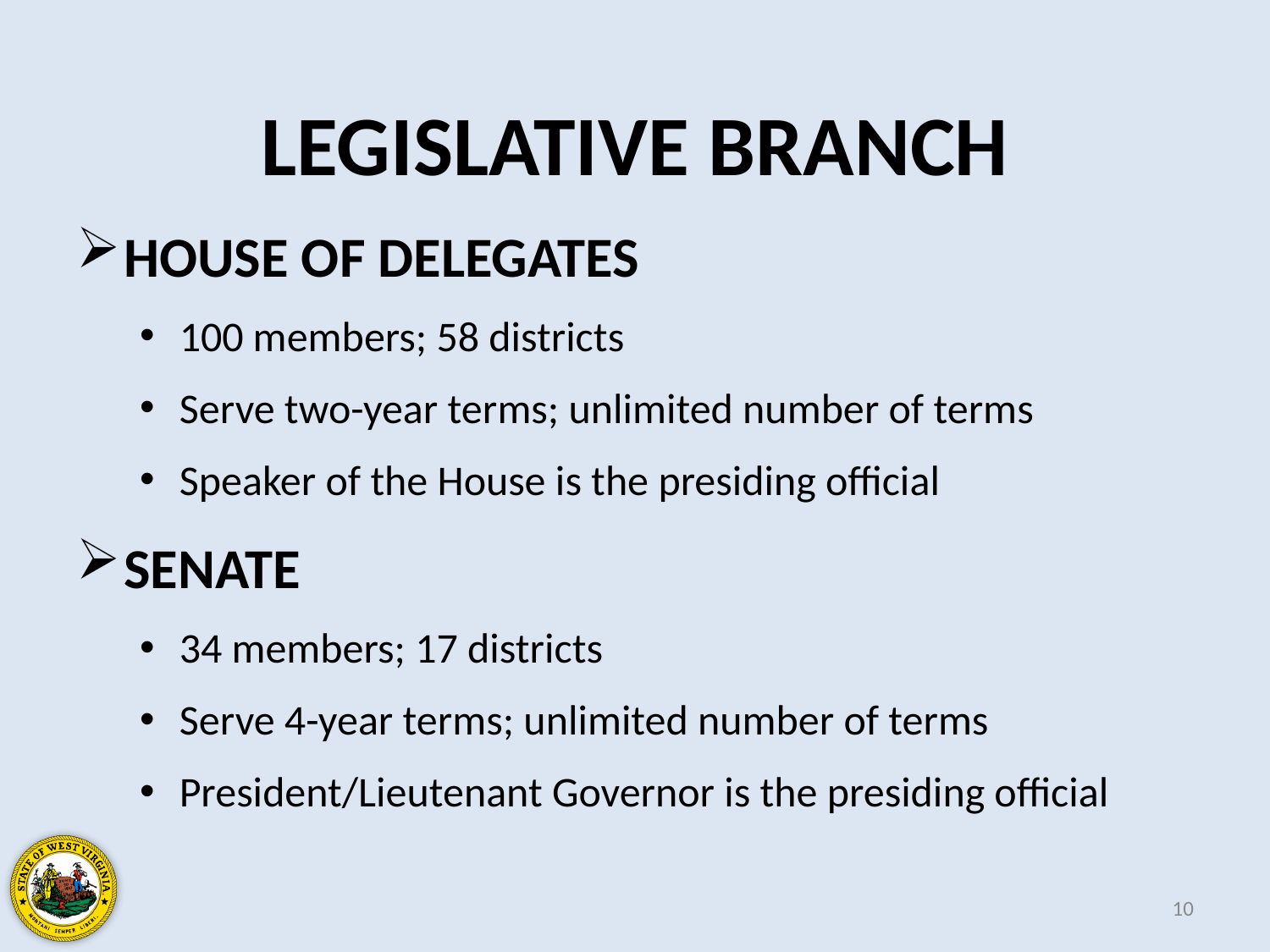

LEGISLATIVE BRANCH
HOUSE OF DELEGATES
100 members; 58 districts
Serve two-year terms; unlimited number of terms
Speaker of the House is the presiding official
SENATE
34 members; 17 districts
Serve 4-year terms; unlimited number of terms
President/Lieutenant Governor is the presiding official
10